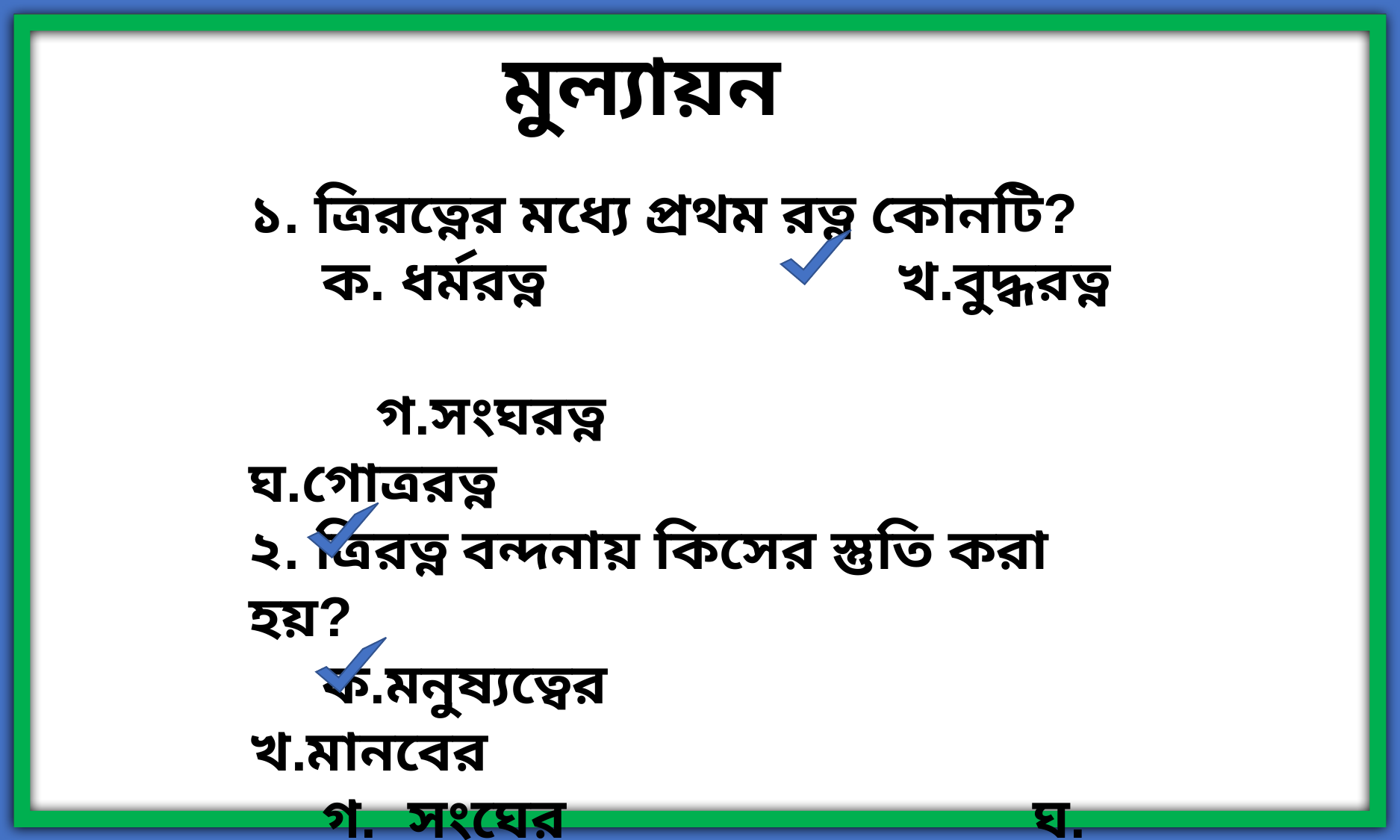

মুল্যায়ন
১. ত্রিরত্নের মধ্যে প্রথম রত্ন কোনটি?
     ক. ধর্মরত্ন          		      খ.বুদ্ধরত্ন
	 গ.সংঘরত্ন         		   ঘ.গোত্ররত্ন
২. ত্রিরত্ন বন্দনায় কিসের স্তুতি করা হয়?
     ক.মনুষ্যত্বের				খ.মানবের
     গ.  সংঘের					ঘ. মেম্বার
৩. বুদ্ধ রত্নকে ভক্তি নিবেদন করা হয় কেন?
      কপবিত্রবলে				খ. অদ্বিতীয় বলে
      গ.শ্রেষ্ঠ বলে		        		ঘ. গোত্ররত্ন বলে